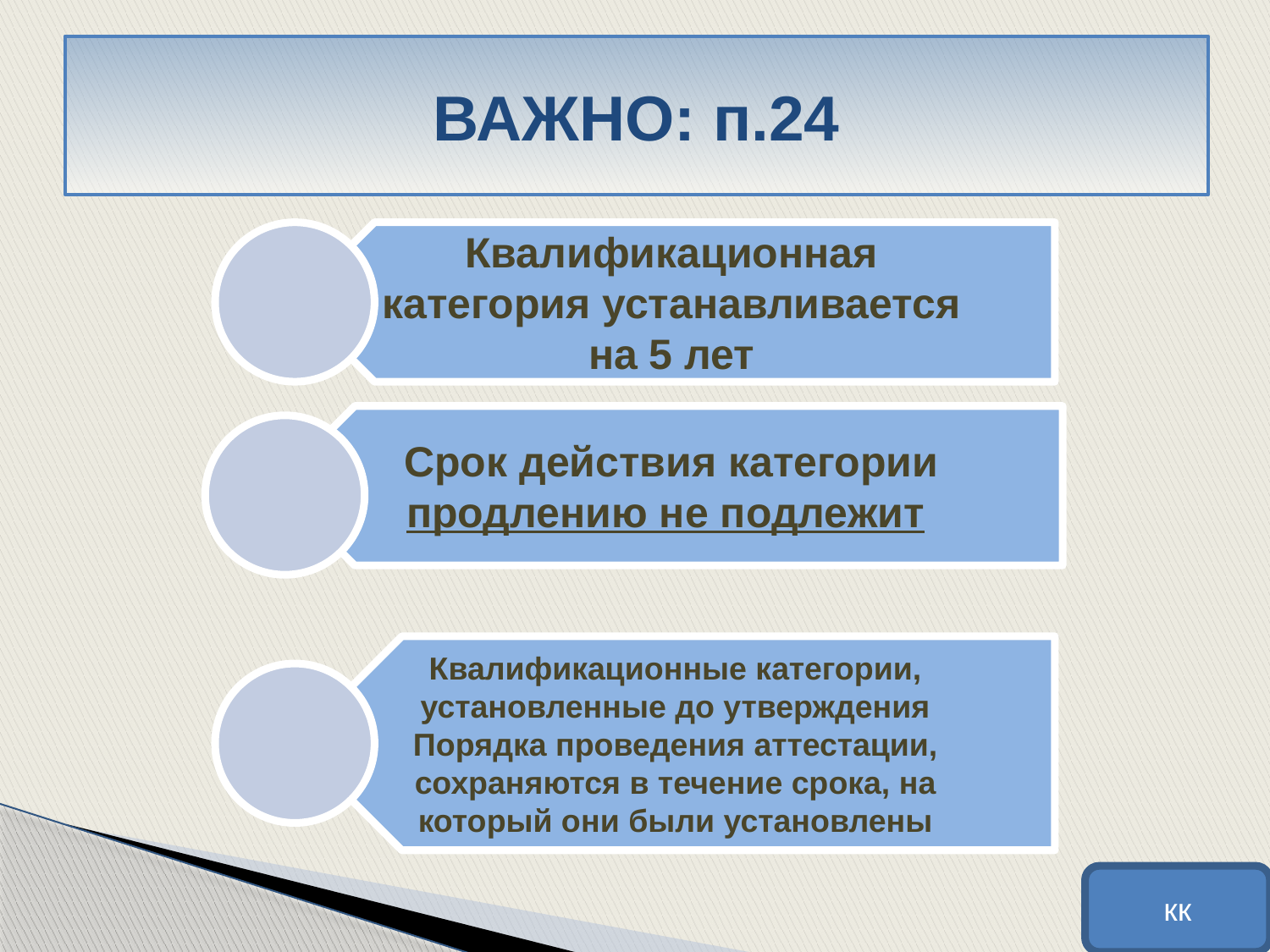

ВАЖНО: п.24
Квалификационная категория устанавливается на 5 лет
 Срок действия категории продлению не подлежит
Квалификационные категории, установленные до утверждения Порядка проведения аттестации, сохраняются в течение срока, на который они были установлены
кк